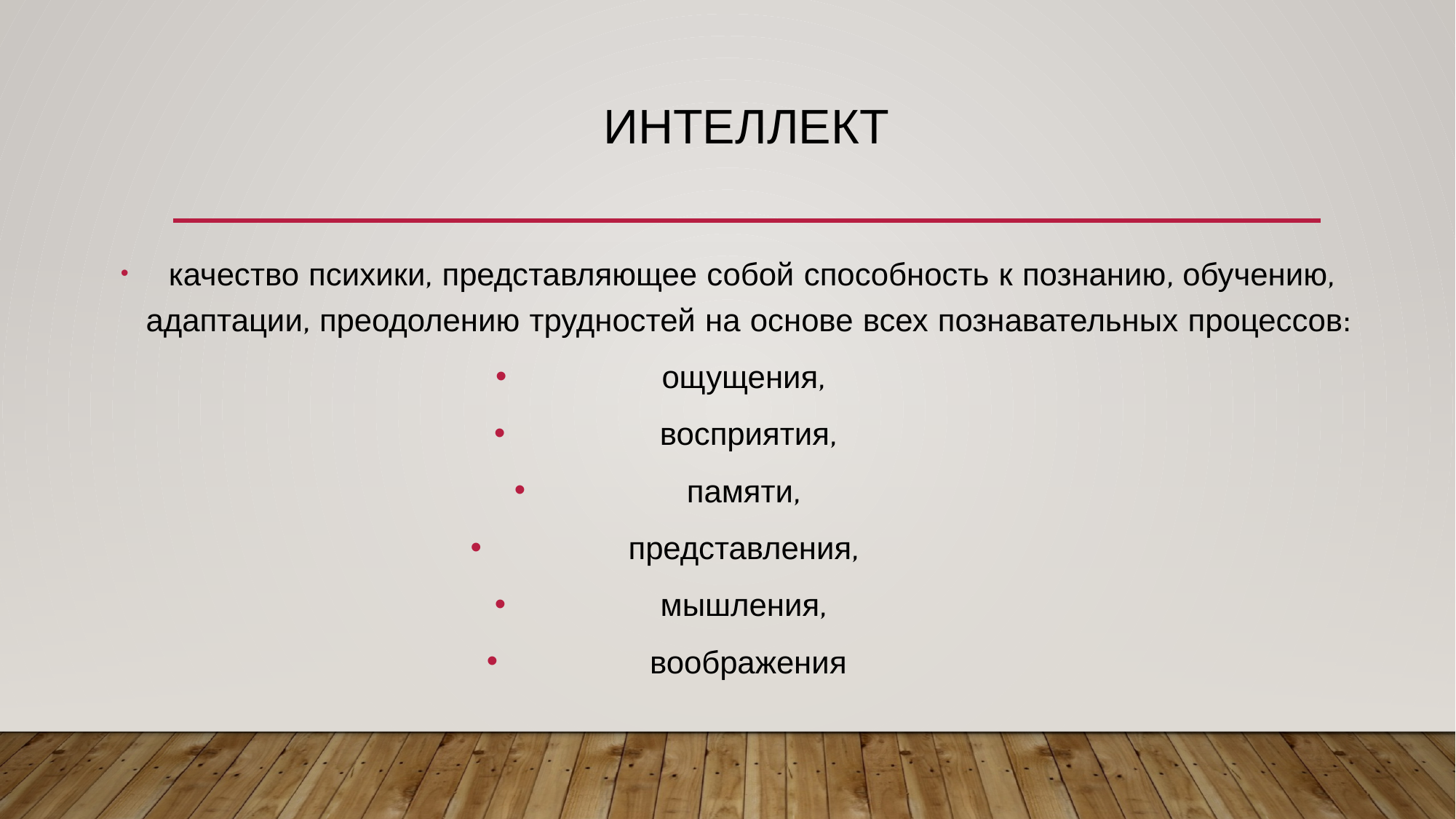

# Интеллект
 качество психики, представляющее собой способность к познанию, обучению, адаптации, преодолению трудностей на основе всех познавательных процессов:
ощущения,
восприятия,
памяти,
представления,
мышления,
воображения